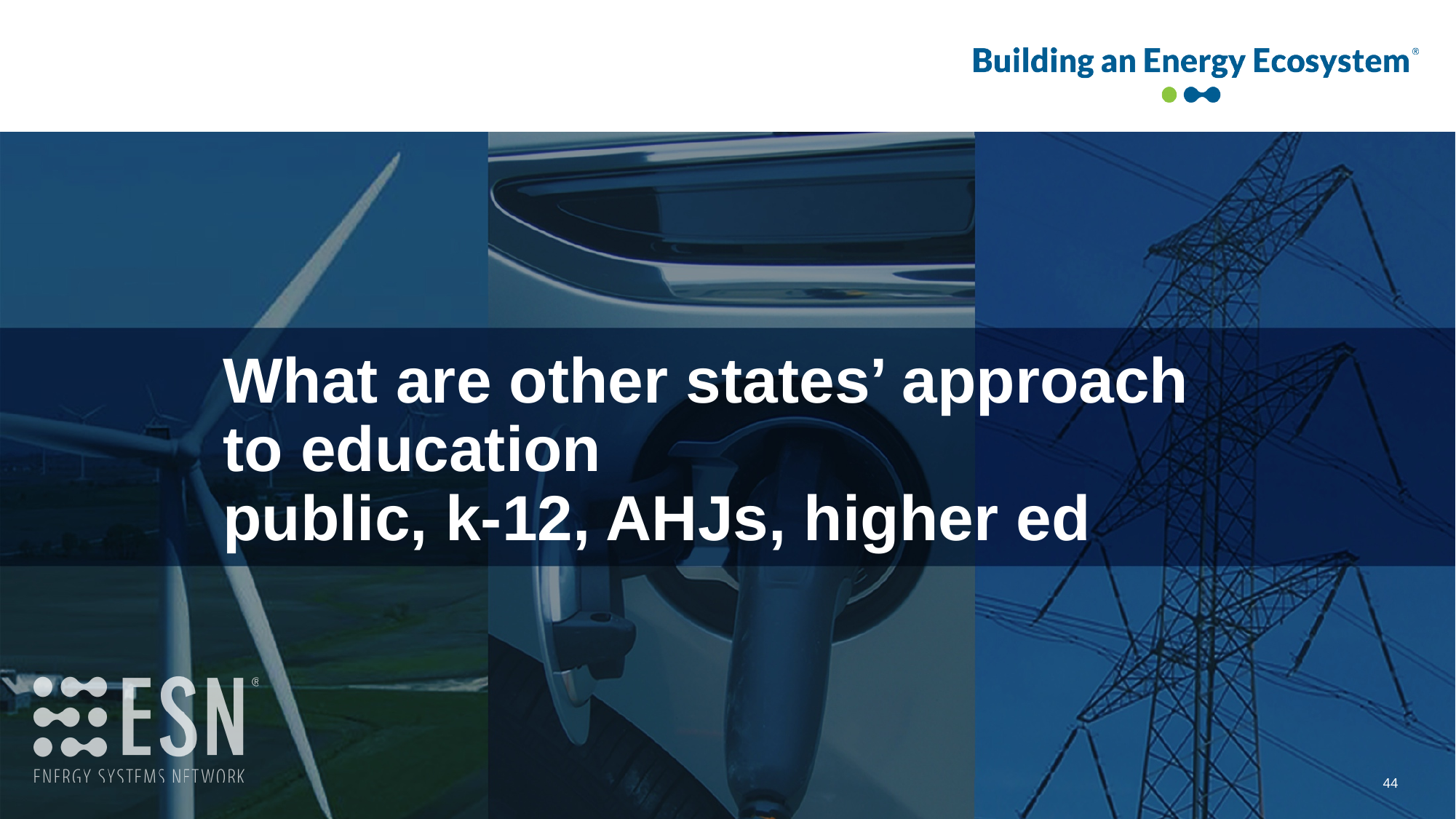

# What are other states’ approach to education public, k-12, AHJs, higher ed